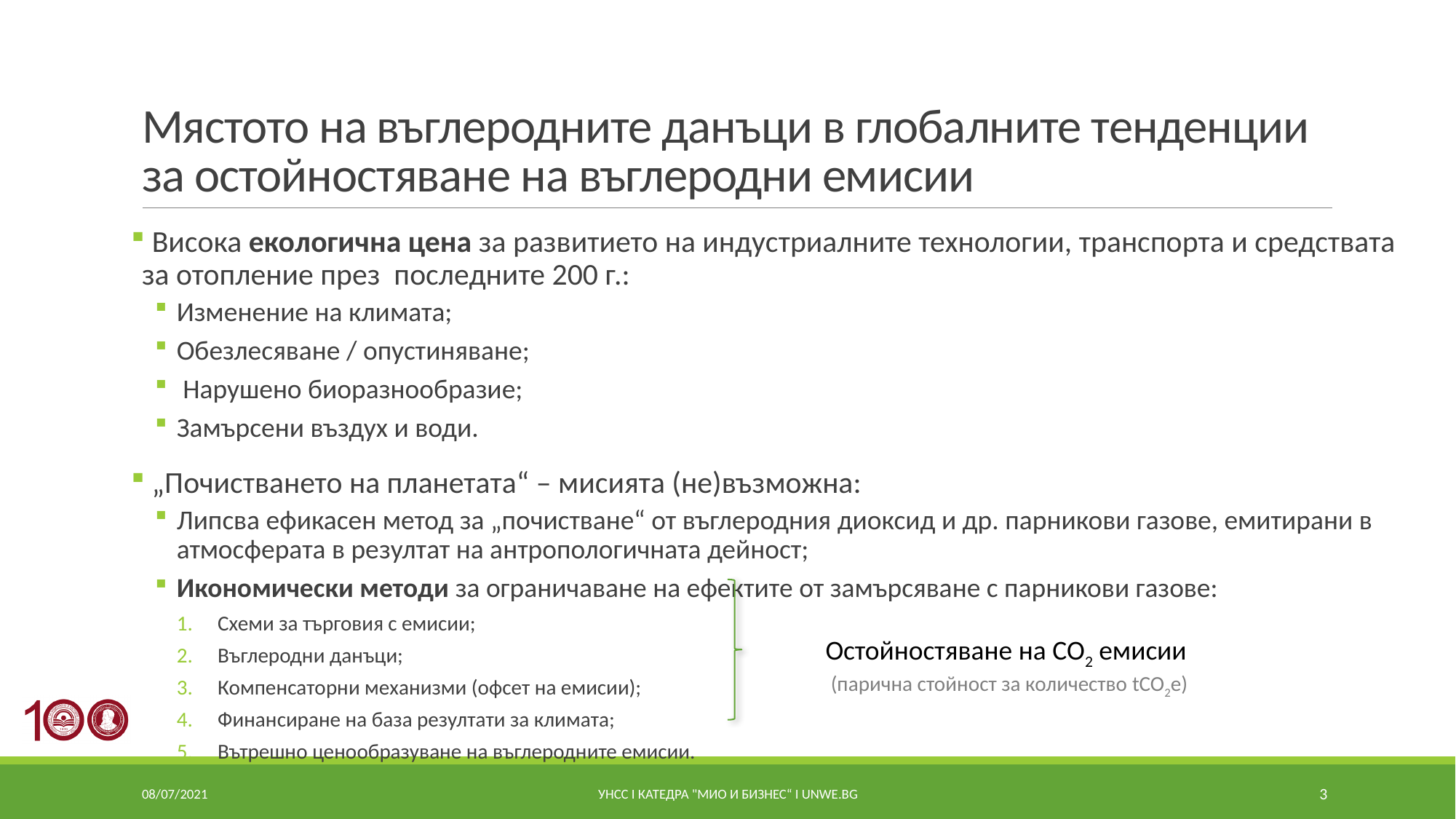

# Мястото на въглеродните данъци в глобалните тенденции за остойностяване на въглеродни емисии
 Висока екологична цена за развитието на индустриалните технологии, транспорта и средствата за отопление през  последните 200 г.:
Изменение на климата;
Обезлесяване / опустиняване;
 Нарушено биоразнообразие;
Замърсени въздух и води.
 „Почистването на планетата“ – мисията (не)възможна:
Липсва ефикасен метод за „почистване“ от въглеродния диоксид и др. парникови газове, емитирани в атмосферата в резултат на антропологичната дейност;
Икономически методи за ограничаване на ефектите от замърсяване с парникови газове:
Схеми за търговия с емисии;
Въглеродни данъци;
Компенсаторни механизми (офсет на емисии);
Финансиране на база резултати за климата;
Вътрешно ценообразуване на въглеродните емисии.

Остойностяване на CO2 емисии
(парична стойност за количество tCO2e)
08/07/2021
УНСС I катедра "МИО и Бизнес“ I unwe.bg
3